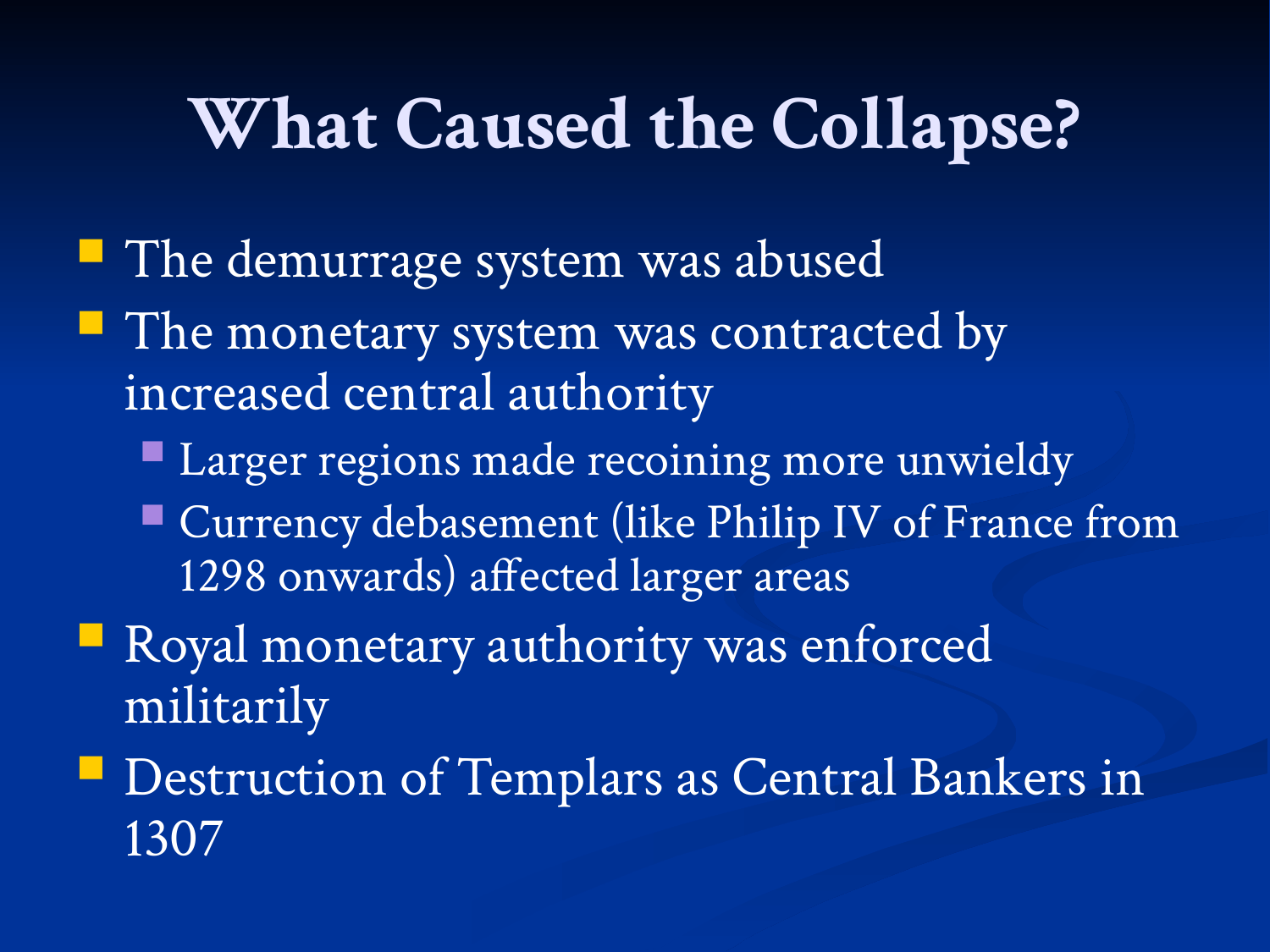

# What Caused the Collapse?
The demurrage system was abused
The monetary system was contracted by increased central authority
Larger regions made recoining more unwieldy
Currency debasement (like Philip IV of France from 1298 onwards) affected larger areas
Royal monetary authority was enforced militarily
Destruction of Templars as Central Bankers in 1307